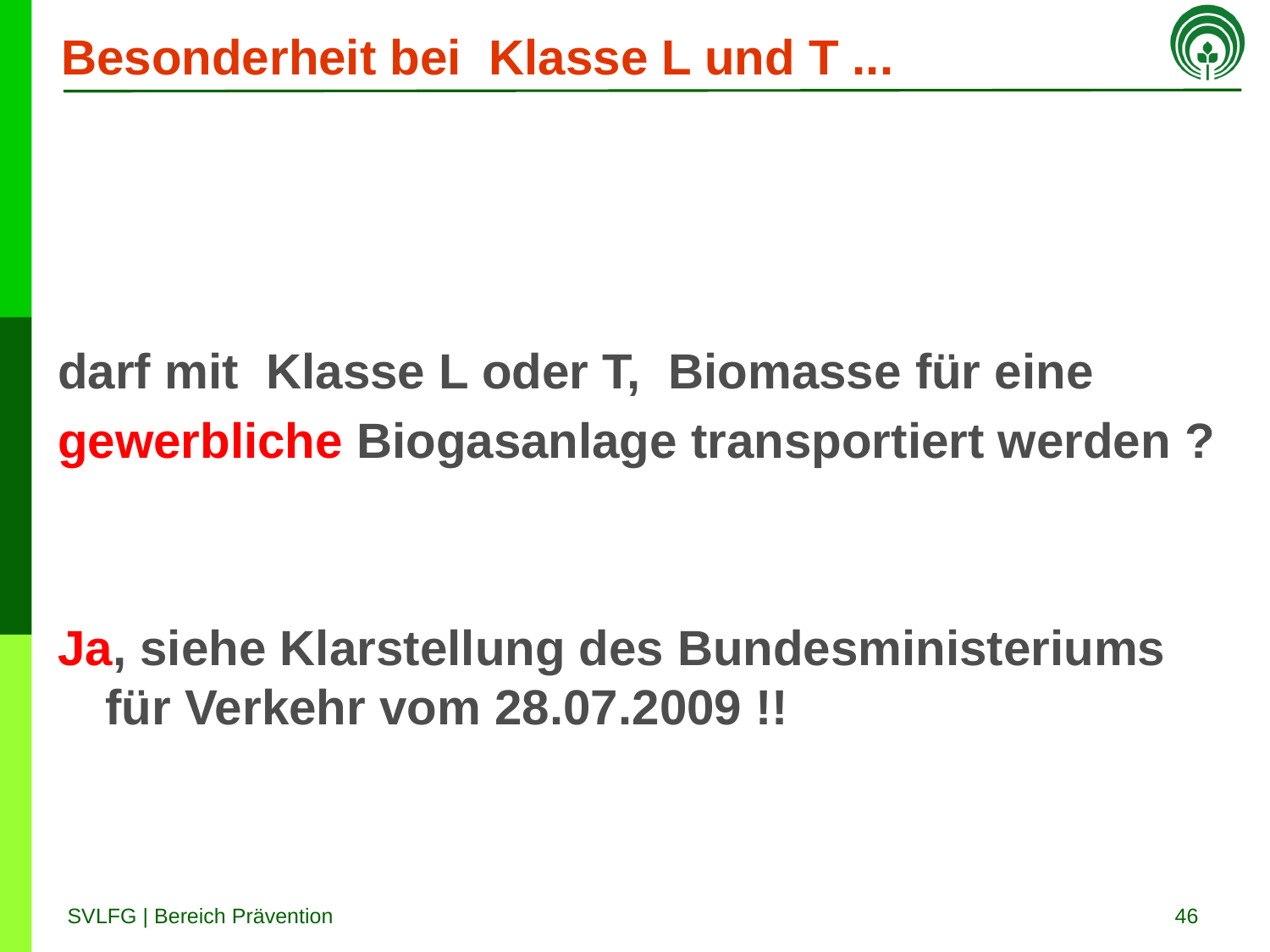

# Besonderheit bei  Klasse L und T ...

darf mit  Klasse L oder T,  Biomasse für eine
gewerbliche Biogasanlage transportiert werden ?

Ja, siehe Klarstellung des Bundesministeriums für Verkehr vom 28.07.2009 !!
46